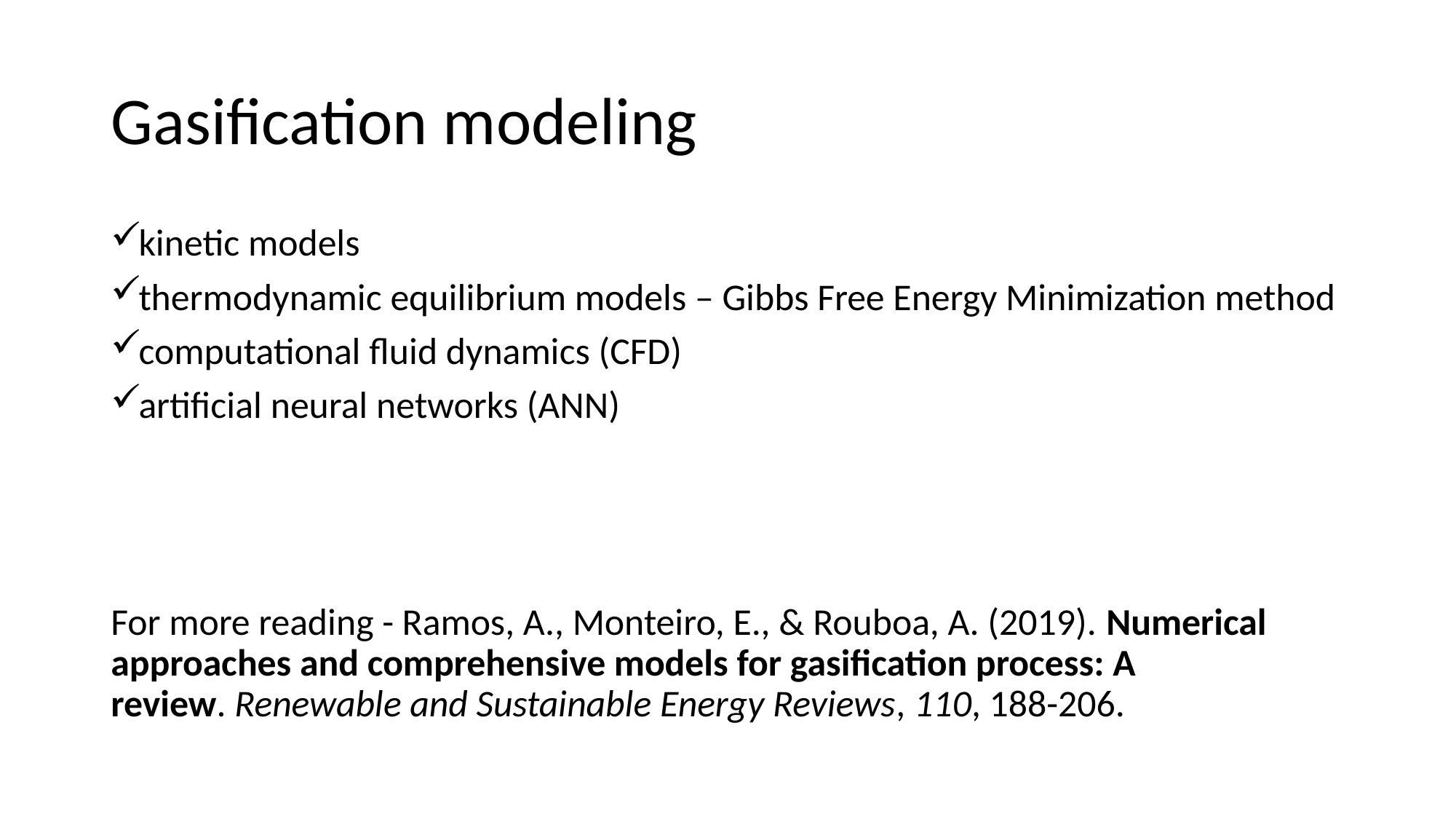

# Gasification modeling
kinetic models
thermodynamic equilibrium models – Gibbs Free Energy Minimization method
computational fluid dynamics (CFD)
artificial neural networks (ANN)

For more reading - Ramos, A., Monteiro, E., & Rouboa, A. (2019). Numerical approaches and comprehensive models for gasification process: A review. Renewable and Sustainable Energy Reviews, 110, 188-206.